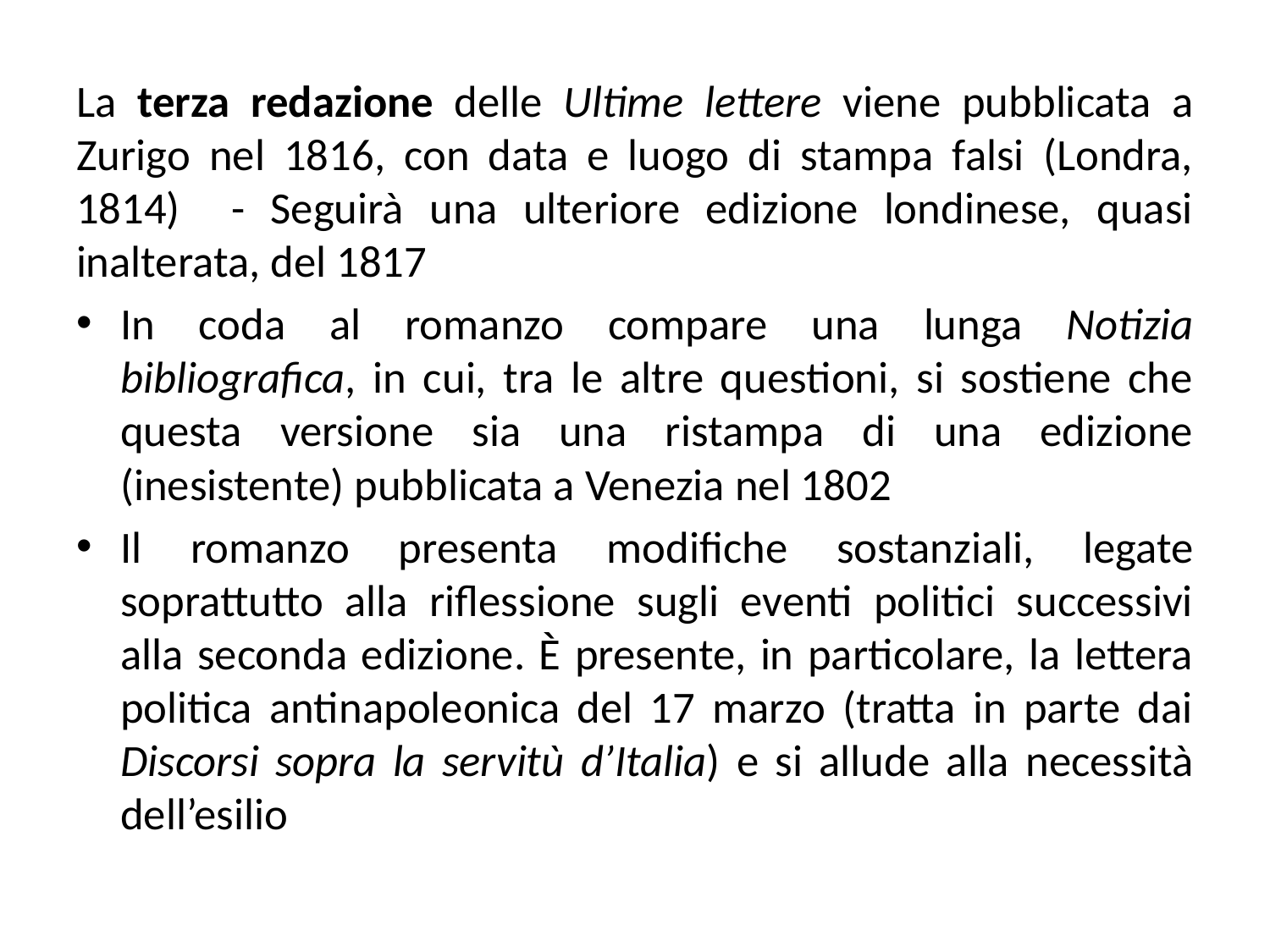

La terza redazione delle Ultime lettere viene pubblicata a Zurigo nel 1816, con data e luogo di stampa falsi (Londra, 1814)  - Seguirà una ulteriore edizione londinese, quasi inalterata, del 1817
In coda al romanzo compare una lunga Notizia bibliografica, in cui, tra le altre questioni, si sostiene che questa versione sia una ristampa di una edizione (inesistente) pubblicata a Venezia nel 1802
Il romanzo presenta modifiche sostanziali, legate soprattutto alla riflessione sugli eventi politici successivi alla seconda edizione. È presente, in particolare, la lettera politica antinapoleonica del 17 marzo (tratta in parte dai Discorsi sopra la servitù d’Italia) e si allude alla necessità dell’esilio